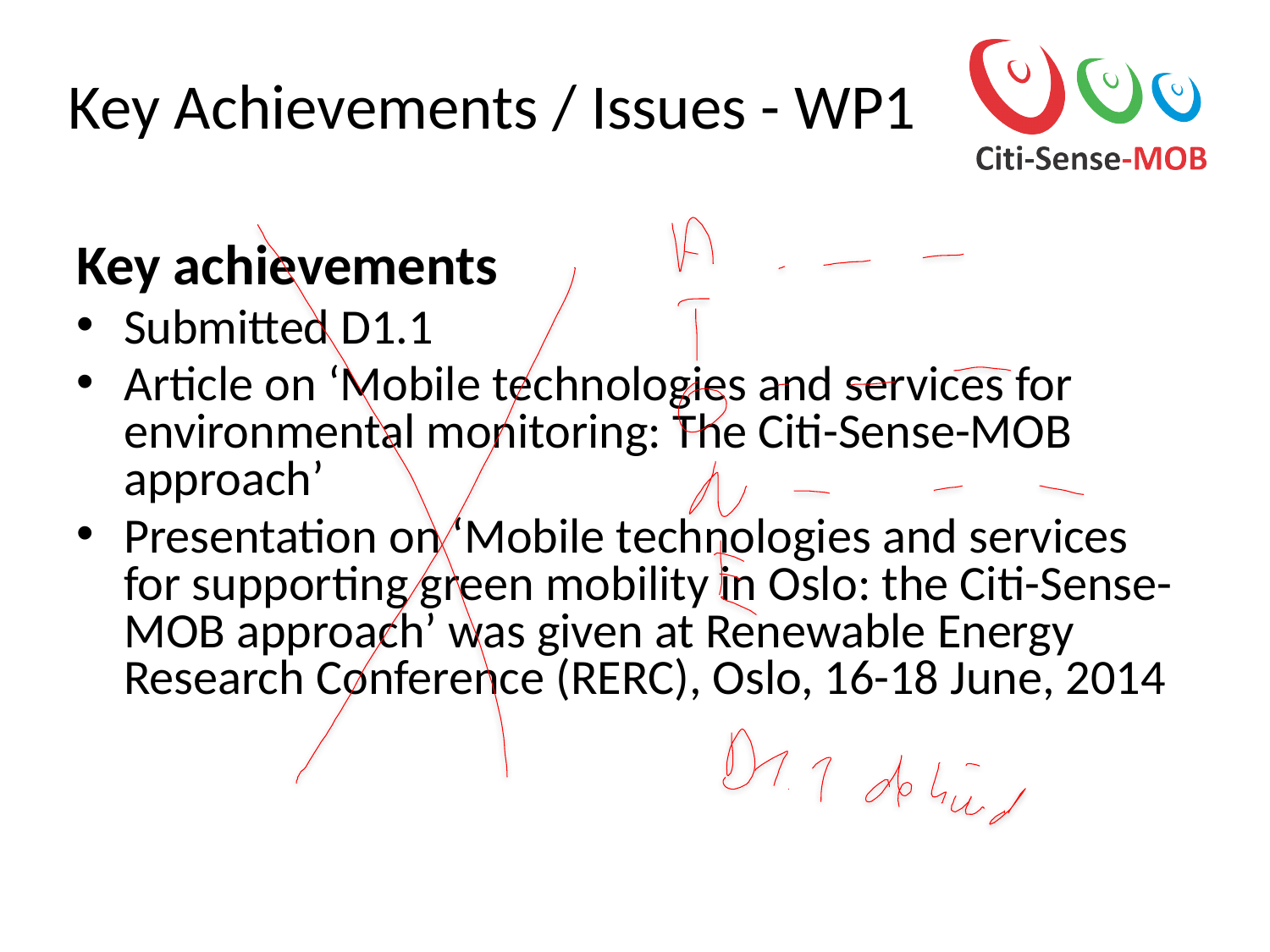

# Key Achievements / Issues - WP1

Key achievements
Submitted D1.1
Article on ‘Mobile technologies and services for environmental monitoring: The Citi-Sense-MOB approach’
Presentation on ‘Mobile technologies and services for supporting green mobility in Oslo: the Citi-Sense-MOB approach’ was given at Renewable Energy Research Conference (RERC), Oslo, 16-18 June, 2014